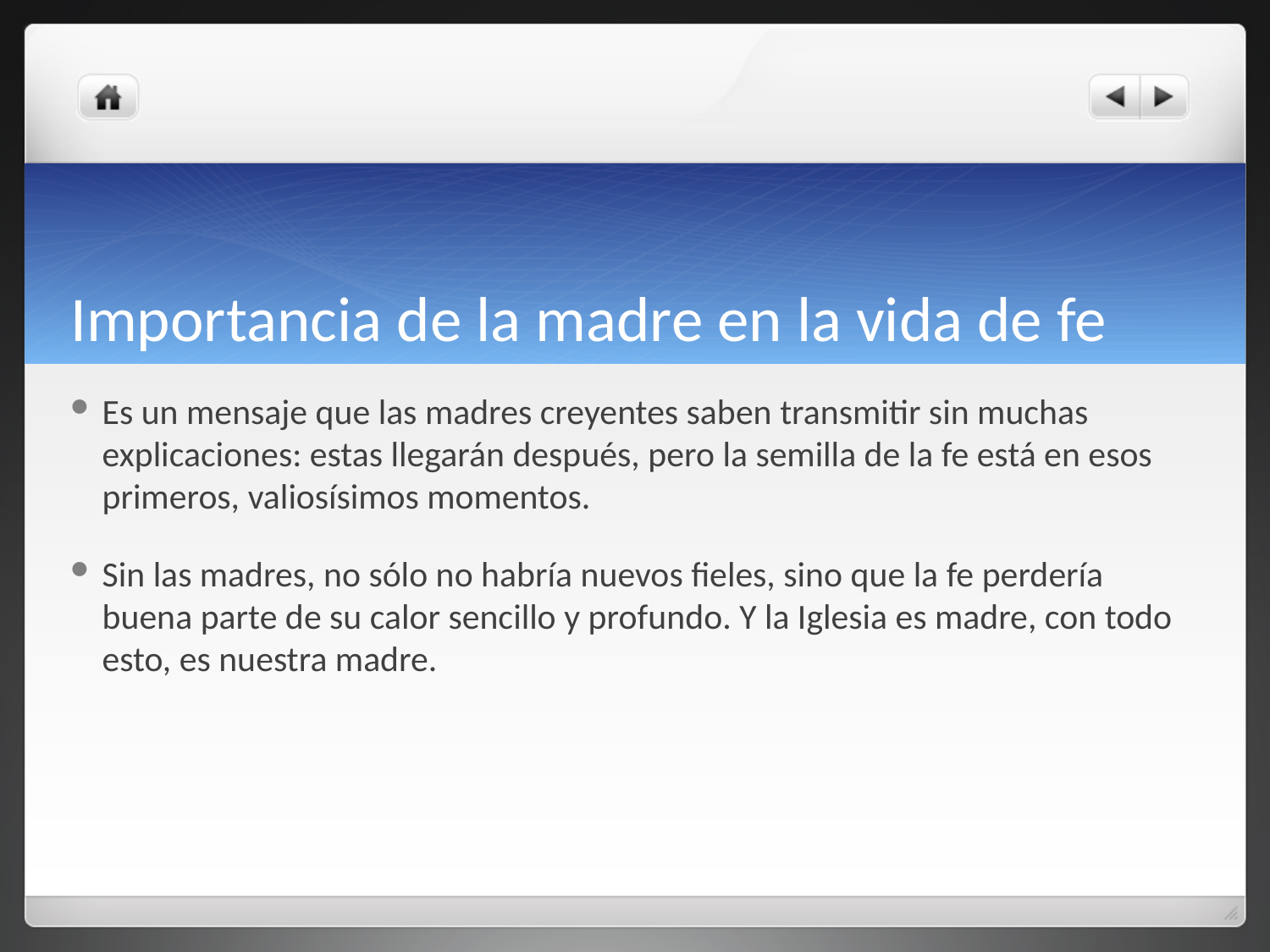

# Importancia de la madre en la vida de fe
Es un mensaje que las madres creyentes saben transmitir sin muchas explicaciones: estas llegarán después, pero la semilla de la fe está en esos primeros, valiosísimos momentos.
Sin las madres, no sólo no habría nuevos fieles, sino que la fe perdería buena parte de su calor sencillo y profundo. Y la Iglesia es madre, con todo esto, es nuestra madre.